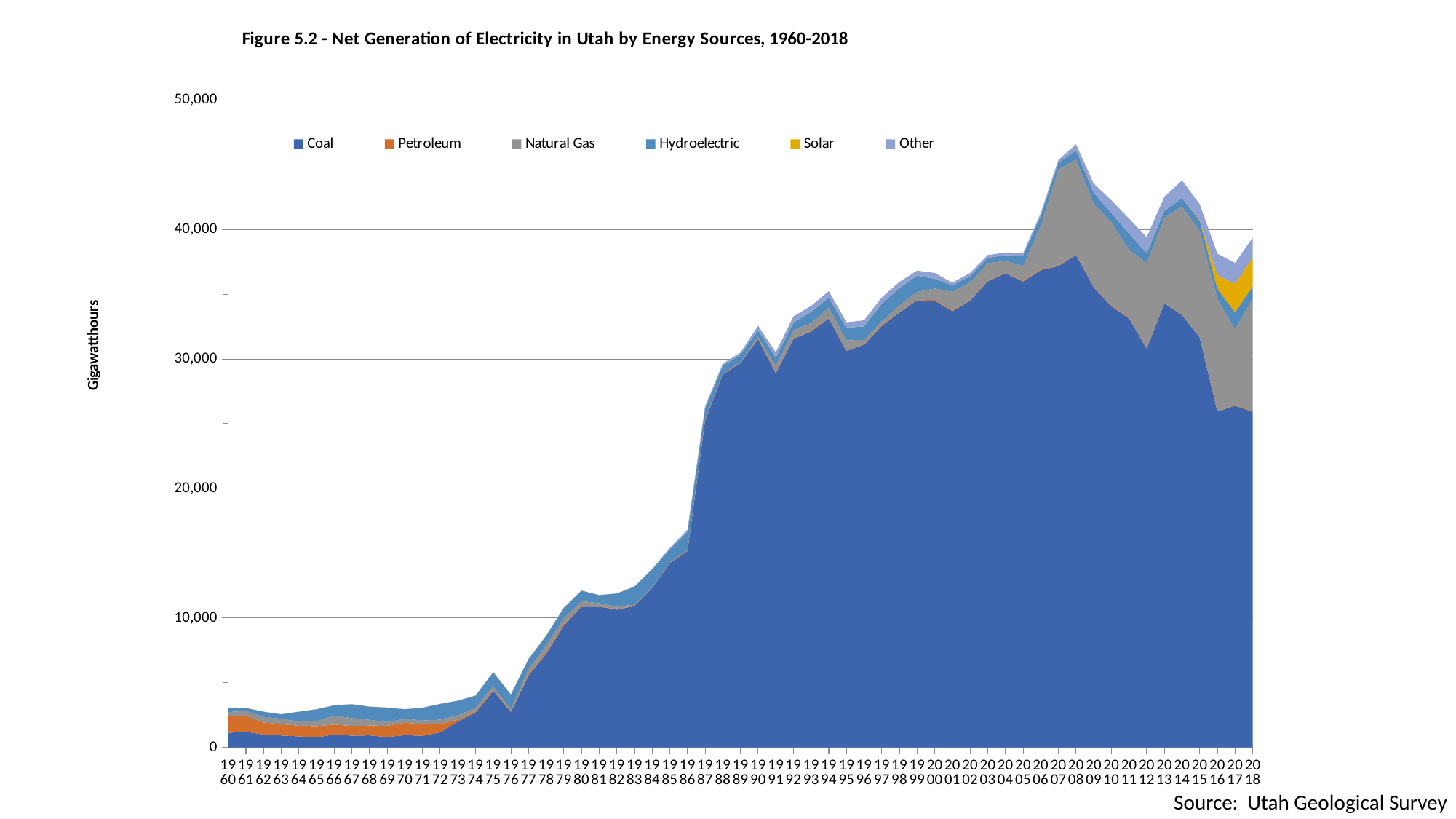

### Chart: Figure 5.2 - Net Generation of Electricity in Utah by Energy Sources, 1960-2018

| Category |  | Petroleum |  |  |  |  |
|---|---|---|---|---|---|---|
| 1960 | 1130.0 | 1314.0 | 290.0 | 304.159 | 0.0 | 0.0 |
| 1961 | 1210.0 | 1236.0 | 374.0 | 230.699 | 0.0 | 0.0 |
| 1962 | 998.0 | 934.0 | 433.0 | 390.695 | 0.0 | 0.0 |
| 1963 | 923.0 | 876.0 | 413.0 | 349.936 | 0.0 | 0.0 |
| 1964 | 855.0 | 824.0 | 324.0 | 761.99 | 0.0 | 0.0 |
| 1965 | 779.0 | 866.0 | 392.0 | 910.139 | 0.0 | 0.0 |
| 1966 | 1001.0 | 765.0 | 700.0 | 787.681 | 0.0 | 0.0 |
| 1967 | 909.0 | 748.0 | 611.0 | 1071.135 | 0.0 | 0.0 |
| 1968 | 931.0 | 758.0 | 444.0 | 1014.018 | 0.0 | 0.0 |
| 1969 | 806.0 | 872.0 | 287.0 | 1114.358 | 0.0 | 0.0 |
| 1970 | 948.0 | 956.0 | 307.0 | 737.977 | 0.0 | 0.0 |
| 1971 | 894.0 | 905.0 | 287.0 | 981.164 | 0.0 | 0.0 |
| 1972 | 1165.0 | 657.0 | 320.0 | 1220.017 | 0.0 | 0.0 |
| 1973 | 2007.0 | 146.0 | 342.0 | 1110.514 | 0.0 | 0.0 |
| 1974 | 2678.0 | 69.0 | 312.0 | 941.172 | 0.0 | 0.0 |
| 1975 | 4366.0 | 82.0 | 283.0 | 1074.489 | 0.0 | 0.0 |
| 1976 | 2739.0 | 32.0 | 183.0 | 1129.586 | 0.0 | 0.0 |
| 1977 | 5533.0 | 116.0 | 421.0 | 756.835 | 0.0 | 0.0 |
| 1978 | 7238.0 | 90.0 | 565.0 | 733.607 | 0.0 | 0.0 |
| 1979 | 9408.0 | 122.0 | 458.0 | 801.952 | 0.0 | 0.0 |
| 1980 | 10870.0 | 63.0 | 358.0 | 821.467 | 0.0 | 0.0 |
| 1981 | 10869.0 | 40.0 | 230.0 | 623.003 | 0.0 | 0.0 |
| 1982 | 10635.0 | 29.0 | 203.0 | 1024.456 | 0.0 | 0.0 |
| 1983 | 10921.0 | 40.0 | 69.0 | 1393.787 | 0.0 | 0.0 |
| 1984 | 12321.0 | 30.0 | 8.0 | 1390.72 | 0.0 | 38.3 |
| 1985 | 14229.0 | 40.0 | 14.0 | 1019.005 | 0.0 | 109.515 |
| 1986 | 15155.0 | 74.0 | 6.0 | 1412.579 | 0.0 | 171.605 |
| 1987 | 25221.0 | 92.0 | 13.0 | 856.068 | 0.0 | 163.876 |
| 1988 | 28806.0 | 59.0 | 5.0 | 593.108 | 0.0 | 174.225 |
| 1989 | 29676.0 | 48.0 | 37.0 | 561.675 | 0.0 | 173.153 |
| 1990 | 31522.926 | 51.852 | 146.488 | 508.443 | 0.0 | 333.83 |
| 1991 | 28887.6 | 51.314 | 549.984 | 626.965 | 0.0 | 390.043 |
| 1992 | 31552.99 | 33.635 | 631.435 | 602.384 | 0.0 | 463.719 |
| 1993 | 32125.793 | 36.586 | 606.099 | 860.019 | 0.0 | 468.332 |
| 1994 | 33130.664 | 33.1 | 807.259 | 750.438 | 0.0 | 513.2 |
| 1995 | 30611.063 | 35.934 | 791.212 | 968.743 | 0.0 | 428.858 |
| 1996 | 31100.841 | 47.42 | 323.914 | 1048.957 | 0.0 | 462.12800000000004 |
| 1997 | 32544.003 | 46.947 | 327.566 | 1344.161 | 0.0 | 484.192 |
| 1998 | 33587.674 | 34.948 | 528.257 | 1314.711 | 0.0 | 479.34000000000003 |
| 1999 | 34533.781 | 30.664 | 610.057 | 1255.142 | 0.0 | 385.38 |
| 2000 | 34491.424 | 57.971 | 890.228 | 746.125 | 0.0 | 453.428 |
| 2001 | 33679.308 | 57.576 | 1446.077 | 508.405 | 0.0 | 195.63099999999997 |
| 2002 | 34487.723 | 53.519 | 1380.181 | 457.732 | 0.0 | 258.52900000000005 |
| 2003 | 35978.648 | 32.866 | 1383.107 | 421.339 | 0.0 | 207.706 |
| 2004 | 36617.854 | 32.601 | 909.85 | 449.848 | 0.0 | 201.823 |
| 2005 | 35970.405 | 40.909 | 1177.501 | 784.463 | 0.0 | 191.852 |
| 2006 | 36855.55 | 62.126 | 3388.55 | 746.783 | 0.0 | 210.314 |
| 2007 | 37170.794 | 39.147 | 7424.218 | 538.782 | 0.0 | 199.63400000000001 |
| 2008 | 38020.367 | 43.612 | 7366.307 | 668.084 | 0.0 | 480.393 |
| 2009 | 35526.126 | 36.057 | 6444.042 | 835.257 | 0.0 | 701.4630000000001 |
| 2010 | 34057.265 | 50.357 | 6455.396 | 695.512 | 0.0 | 990.8249999999999 |
| 2011 | 33137.66326 | 53.949160000000006 | 5256.04635 | 1230.165 | 0.0 | 1158.3264100000001 |
| 2012 | 30799.12 | 39.787 | 6579.604 | 747.786 | 1.619 | 1235.044 |
| 2013 | 34284.95682 | 26.00103 | 6606.42288 | 504.996 | 2.1 | 1092.2738700000002 |
| 2014 | 33376.68768 | 24.3176 | 8376.42004 | 632.823 | 2.235 | 1372.0423899999998 |
| 2015 | 31656.489 | 19.732 | 8217.665 | 768.773 | 31.859 | 1254.6009999999999 |
| 2016 | 25939.443 | 31.552 | 8691.32 | 759.542 | 1053.661 | 1658.409638 |
| 2017 | 26389.567 | 38.413 | 5870.852 | 1293.715 | 2211.105 | 1608.2243080000003 |
| 2018 | 25912.474 | 36.574 | 8724.119 | 927.097 | 2223.706 | 1551.4540000000002 |
Source:  Utah Geological Survey